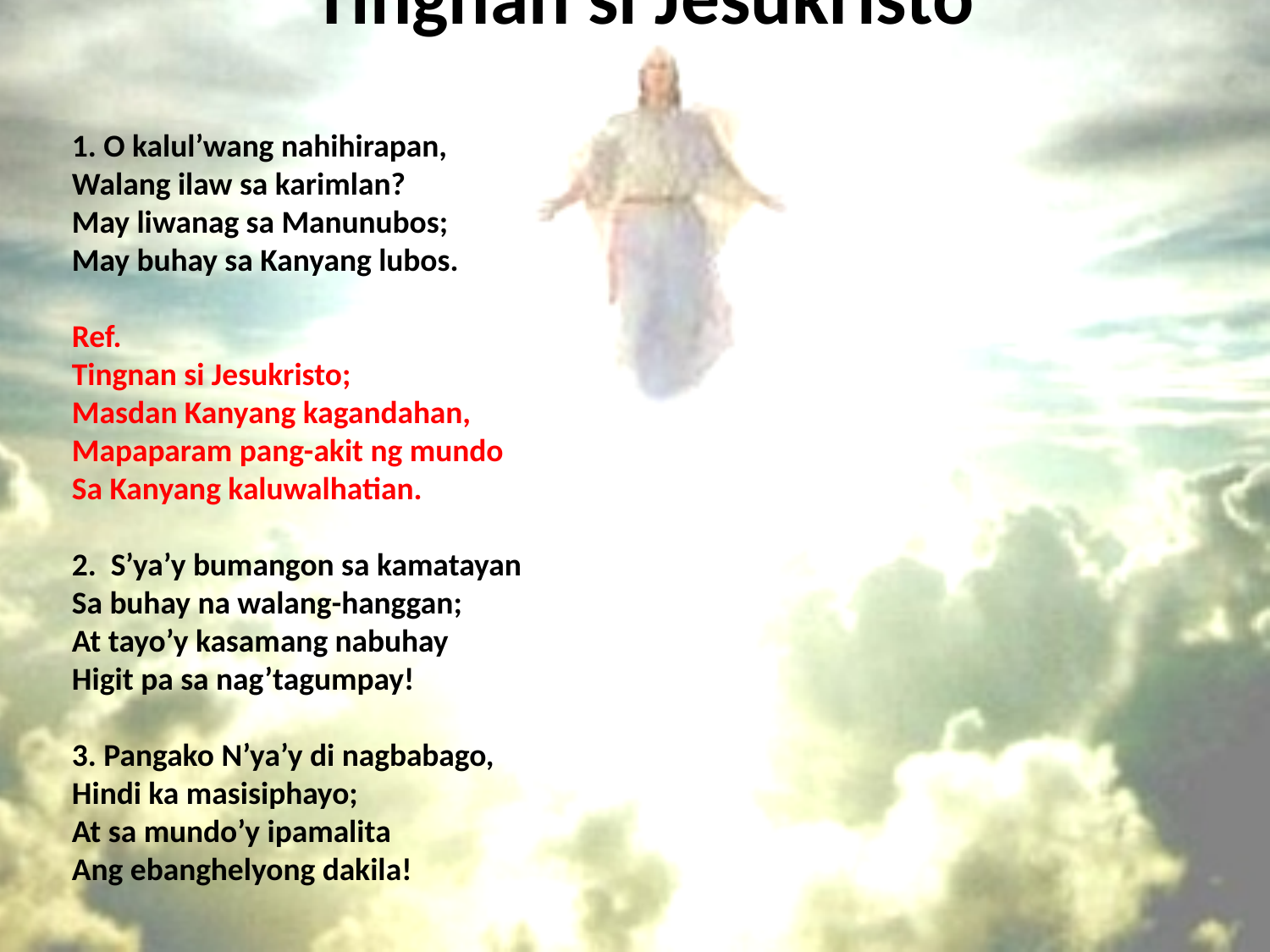

# Tingnan si Jesukristo
1. O kalul’wang nahihirapan,
Walang ilaw sa karimlan?
May liwanag sa Manunubos;
May buhay sa Kanyang lubos.

Ref.
Tingnan si Jesukristo;
Masdan Kanyang kagandahan,
Mapaparam pang-akit ng mundo
Sa Kanyang kaluwalhatian.

2.  S’ya’y bumangon sa kamatayan
Sa buhay na walang-hanggan;
At tayo’y kasamang nabuhay
Higit pa sa nag’tagumpay!

3. Pangako N’ya’y di nagbabago,
Hindi ka masisiphayo;
At sa mundo’y ipamalita
Ang ebanghelyong dakila!